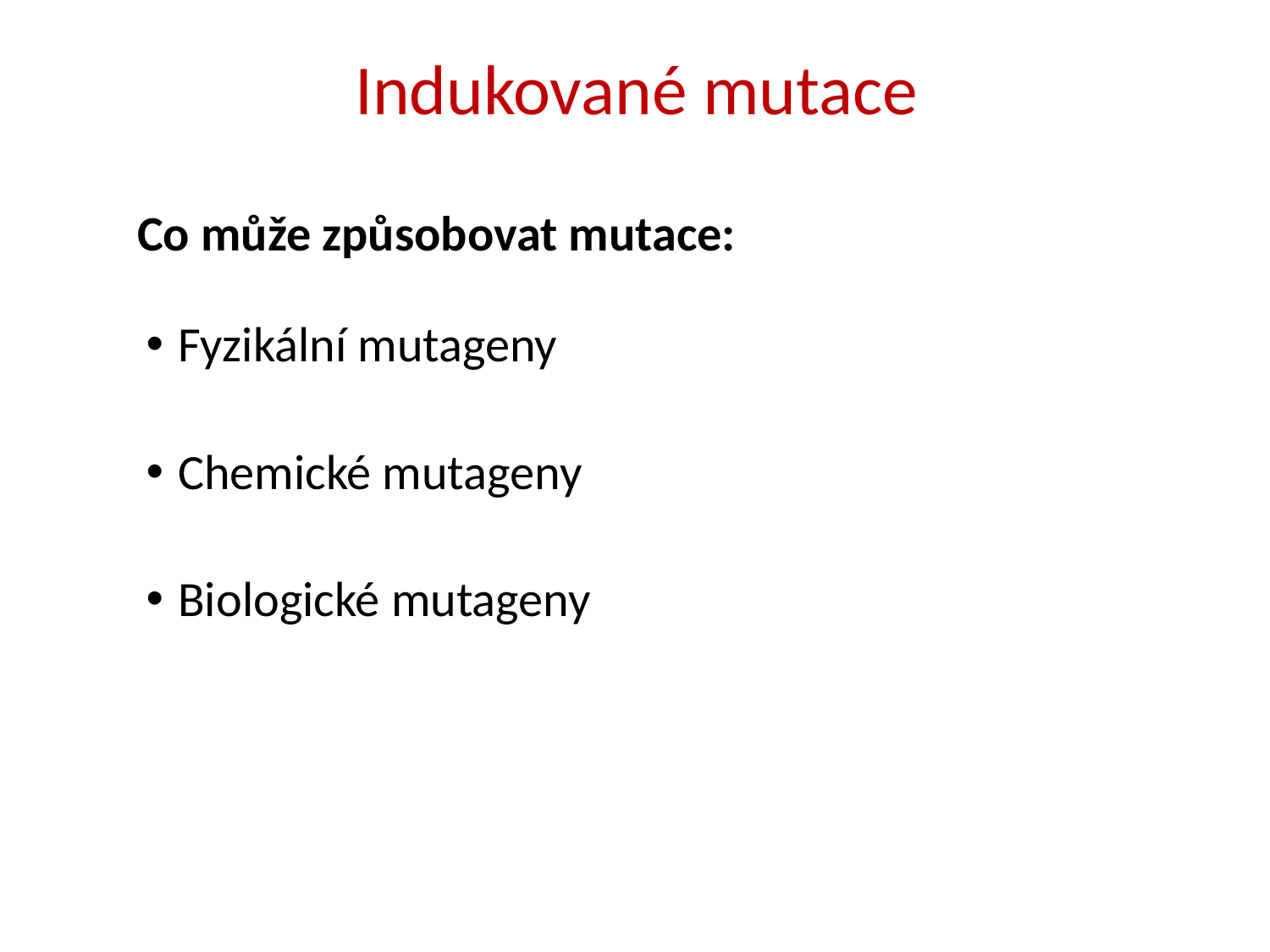

# Indukované mutace
Co může způsobovat mutace:
Fyzikální mutageny
Chemické mutageny
Biologické mutageny